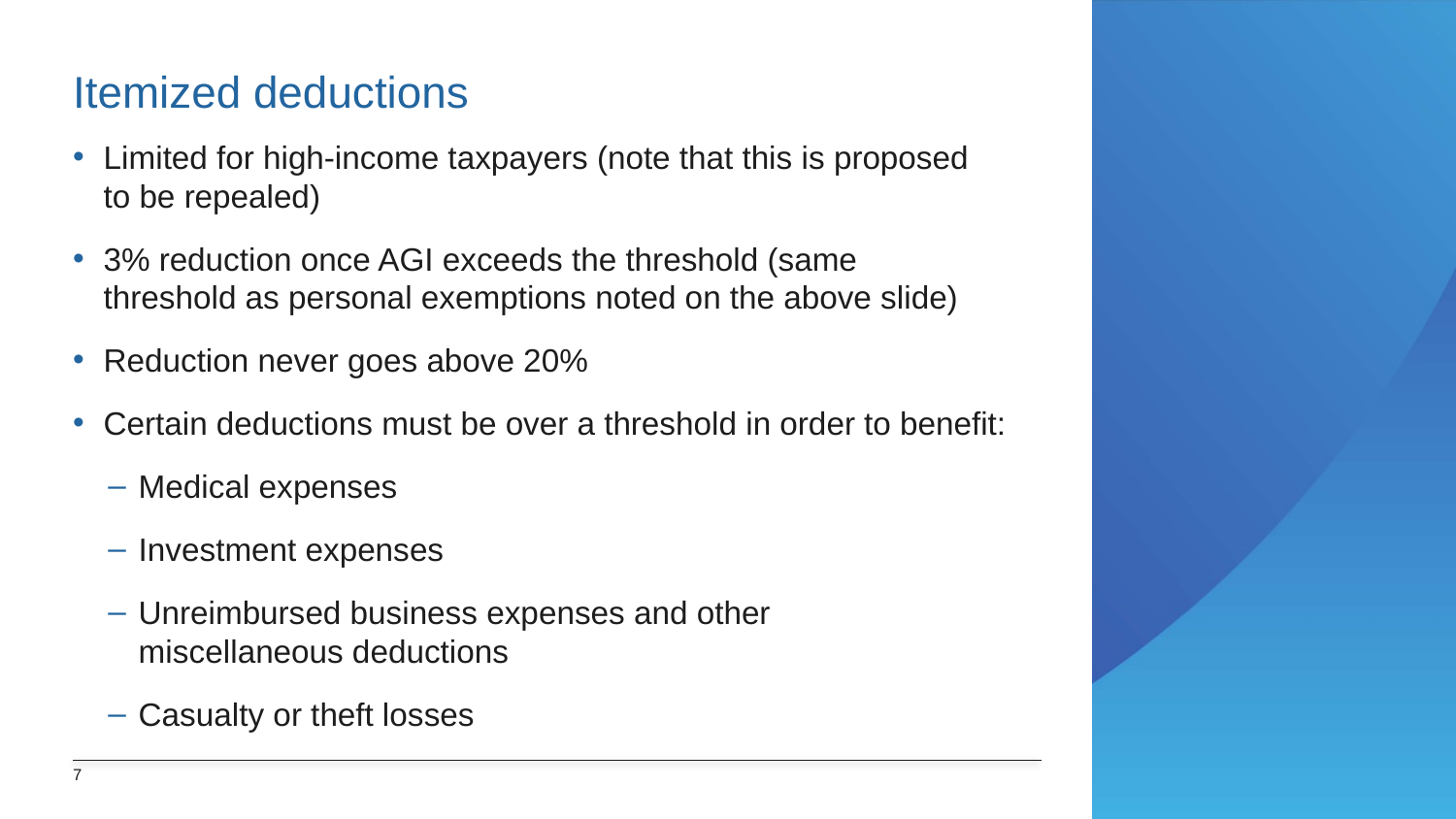

# Itemized deductions
Limited for high-income taxpayers (note that this is proposed
to be repealed)
3% reduction once AGI exceeds the threshold (same
threshold as personal exemptions noted on the above slide)
Reduction never goes above 20%
Certain deductions must be over a threshold in order to benefit:
Medical expenses
Investment expenses
Unreimbursed business expenses and other
miscellaneous deductions
Casualty or theft losses